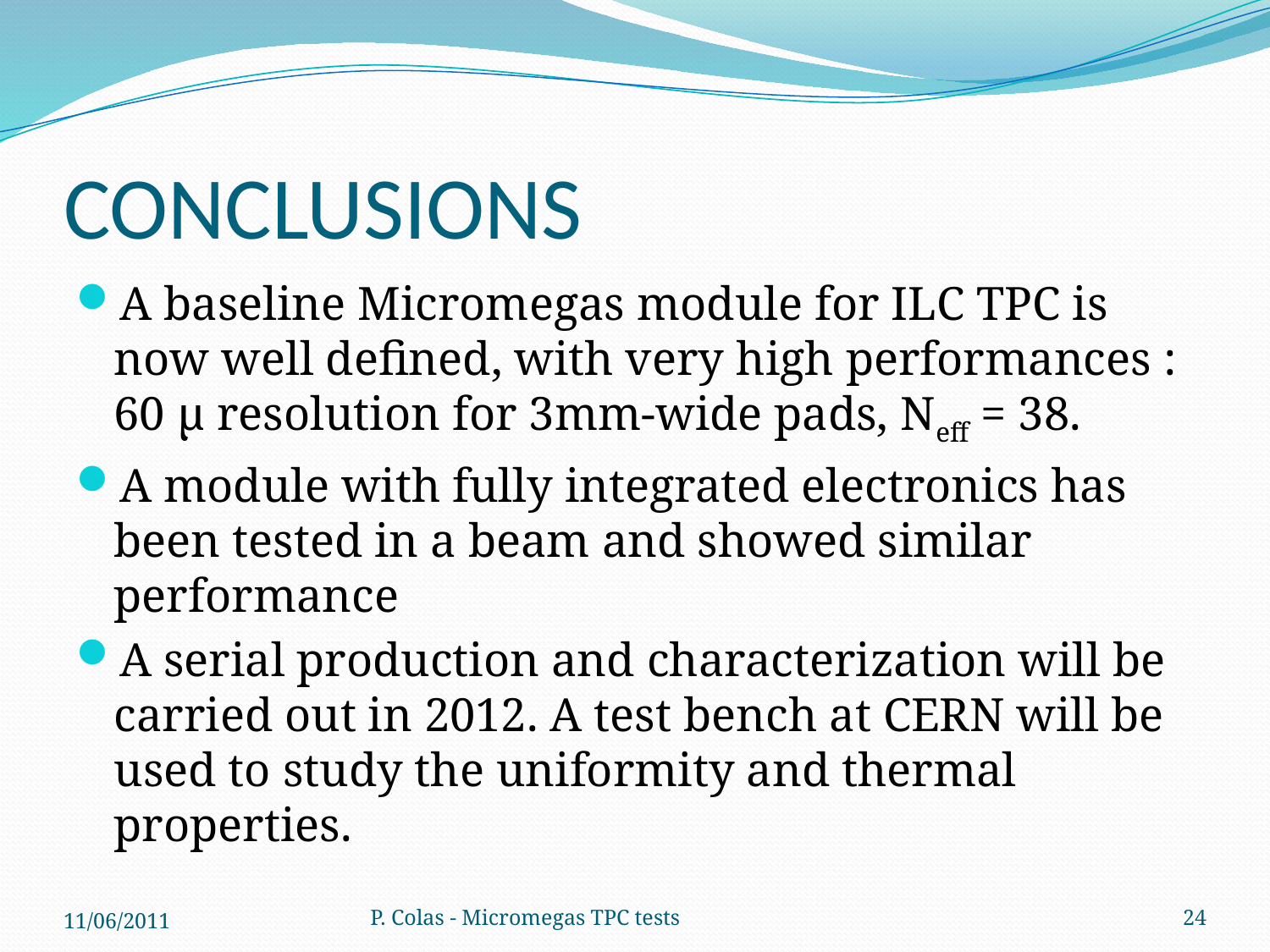

# CONCLUSIONS
A baseline Micromegas module for ILC TPC is now well defined, with very high performances : 60 µ resolution for 3mm-wide pads, Neff = 38.
A module with fully integrated electronics has been tested in a beam and showed similar performance
A serial production and characterization will be carried out in 2012. A test bench at CERN will be used to study the uniformity and thermal properties.

11/06/2011
P. Colas - Micromegas TPC tests
24